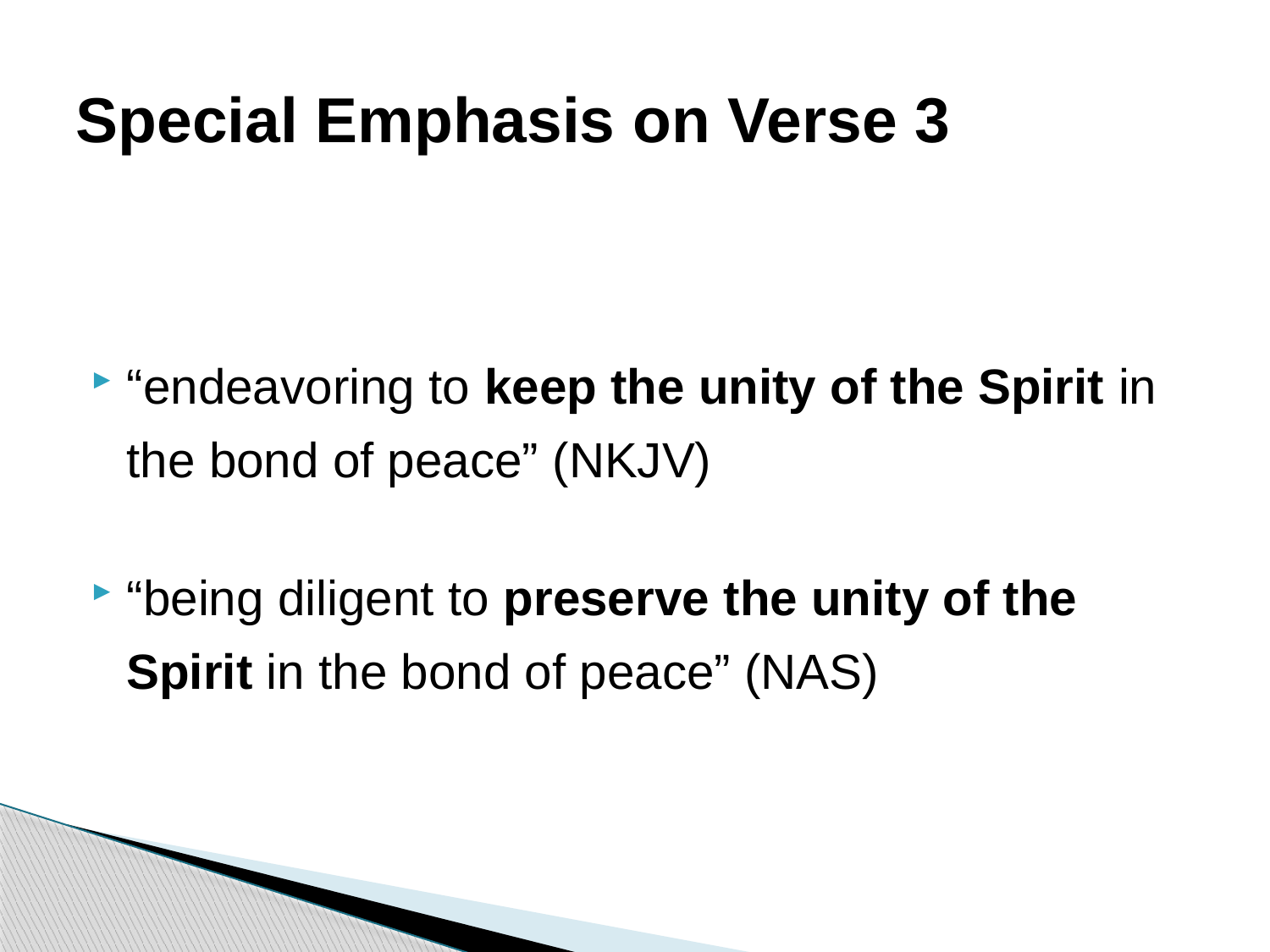

# Special Emphasis on Verse 3
“endeavoring to keep the unity of the Spirit in the bond of peace” (NKJV)
“being diligent to preserve the unity of the Spirit in the bond of peace” (NAS)